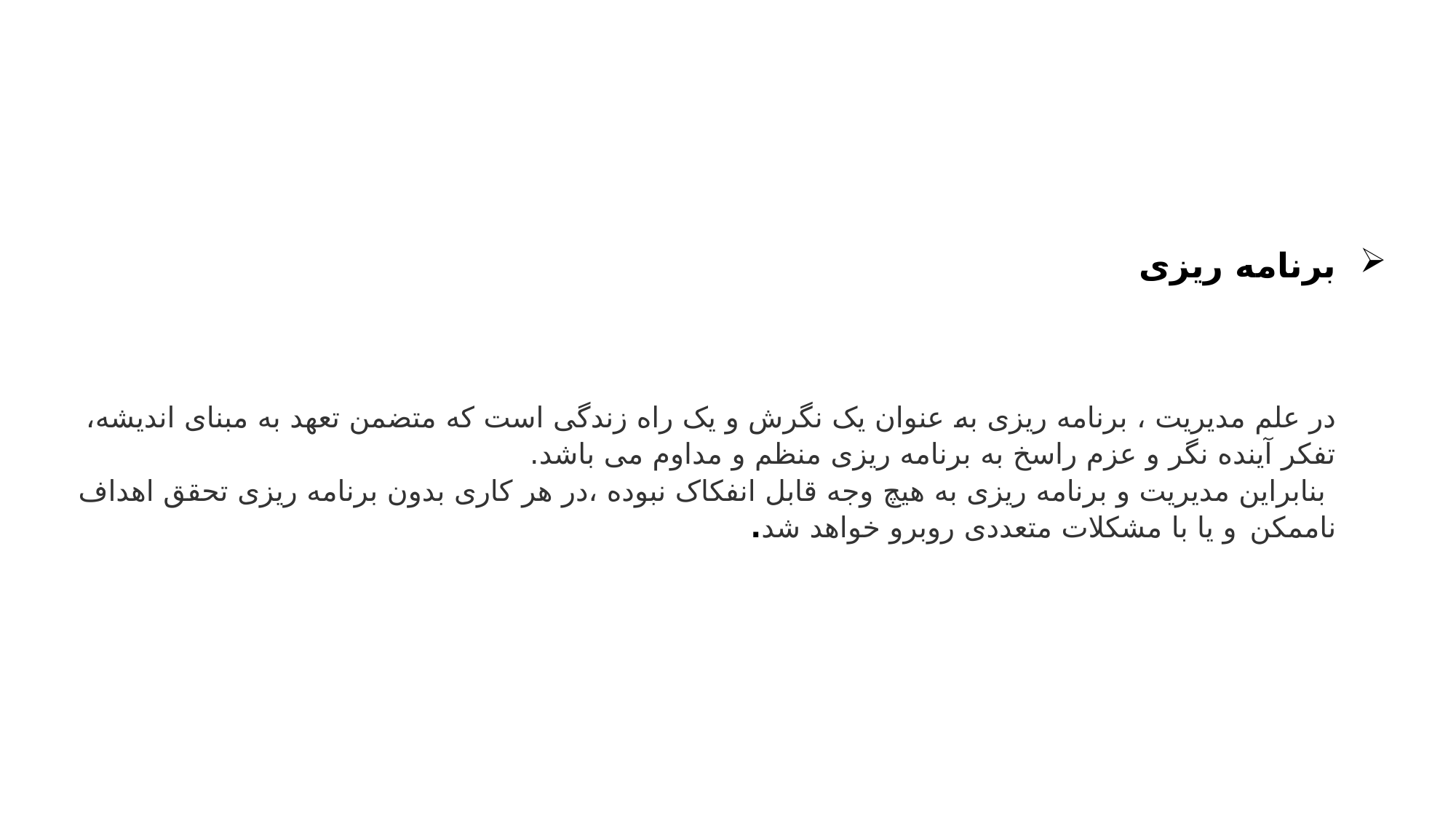

# برنامه ریزی در علم مدیریت ، برنامه ریزی به عنوان یک نگرش و یک راه زندگی است که متضمن تعهد به مبنای اندیشه، تفکر آینده نگر و عزم راسخ به برنامه ریزی منظم و مداوم می باشد. بنابراین مدیریت و برنامه ریزی به هیچ وجه قابل انفکاک نبوده ،در هر کاری بدون برنامه ریزی تحقق اهداف ناممکن  و یا با مشکلات متعددی روبرو خواهد شد.